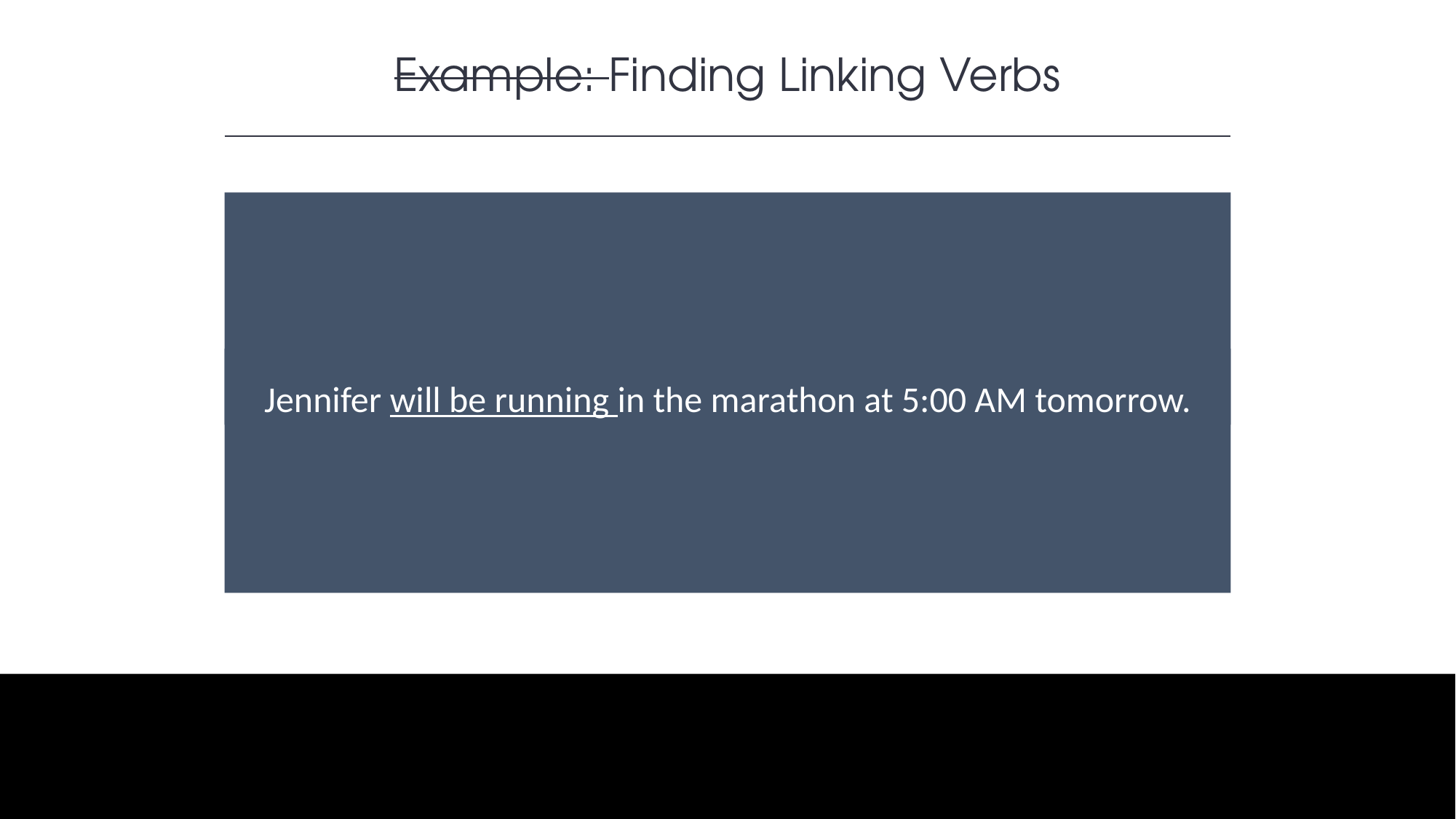

Example: Finding Linking Verbs
HAWKES LEARNING

Jennifer will be running in the marathon at 5:00 AM tomorrow.